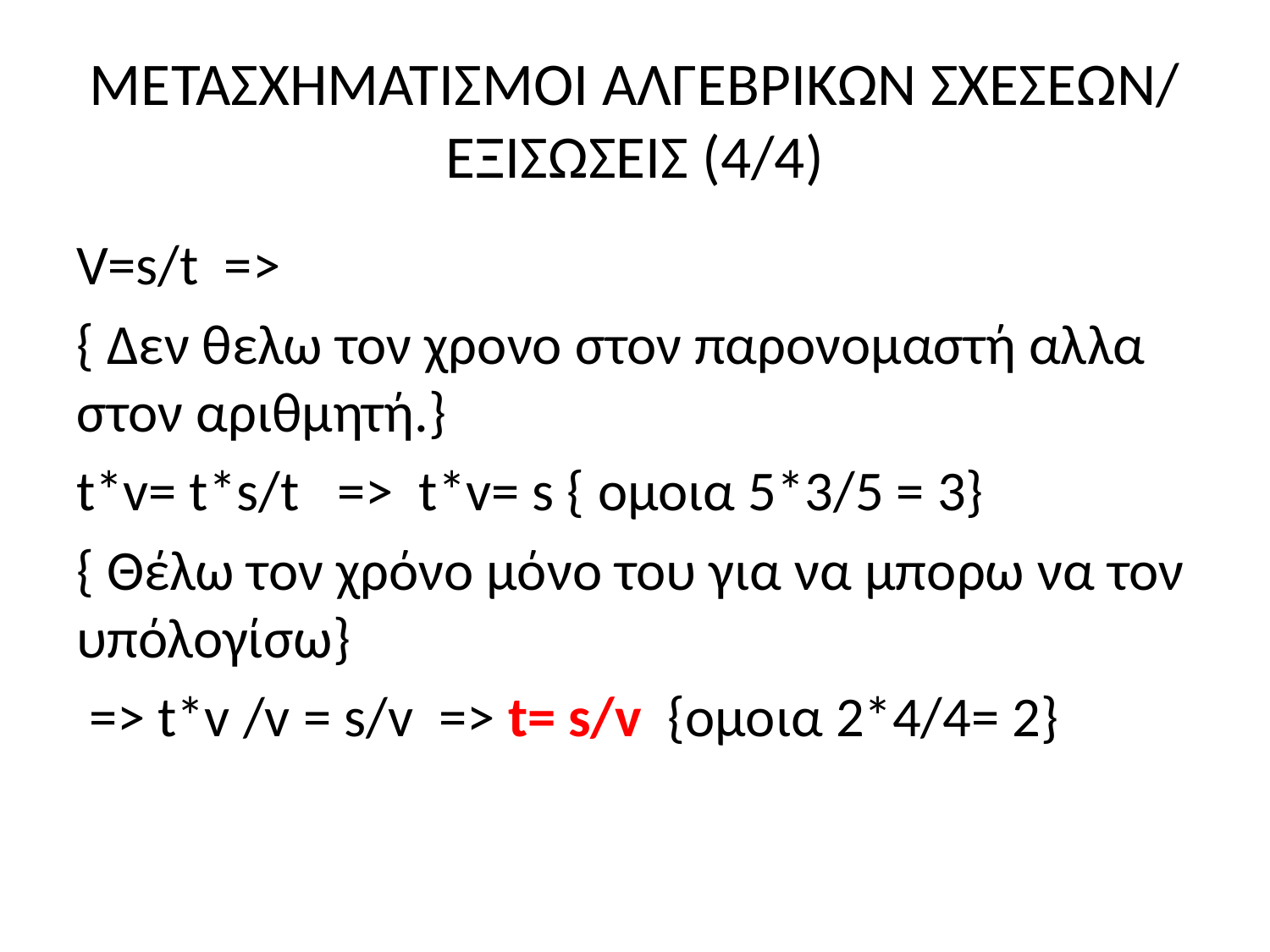

# ΜΕΤΑΣΧΗΜΑΤΙΣΜΟΙ ΑΛΓΕΒΡΙΚΩΝ ΣΧΕΣΕΩΝ/ ΕΞΙΣΩΣΕΙΣ (4/4)
V=s/t  =>
{ Δεν θελω τον χρονο στον παρονομαστή αλλα στον αριθμητή.}
t*v= t*s/t   =>  t*v= s { ομοια 5*3/5 = 3}
{ Θέλω τον χρόνο μόνο του για να μπορω να τον υπόλογίσω}
 => t*v /v = s/v  => t= s/v  {ομοια 2*4/4= 2}